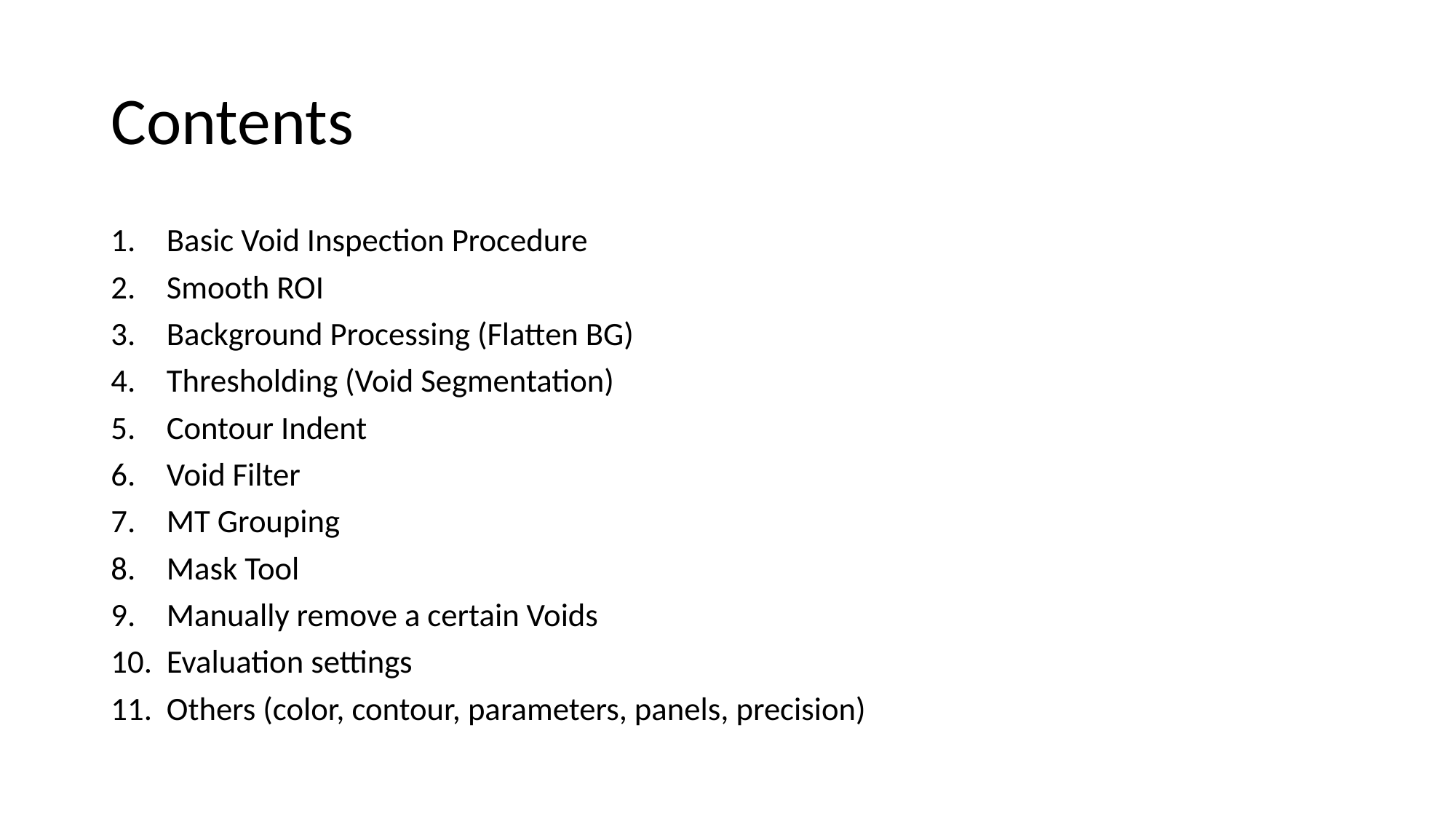

# Contents
Basic Void Inspection Procedure
Smooth ROI
Background Processing (Flatten BG)
Thresholding (Void Segmentation)
Contour Indent
Void Filter
MT Grouping
Mask Tool
Manually remove a certain Voids
Evaluation settings
Others (color, contour, parameters, panels, precision)